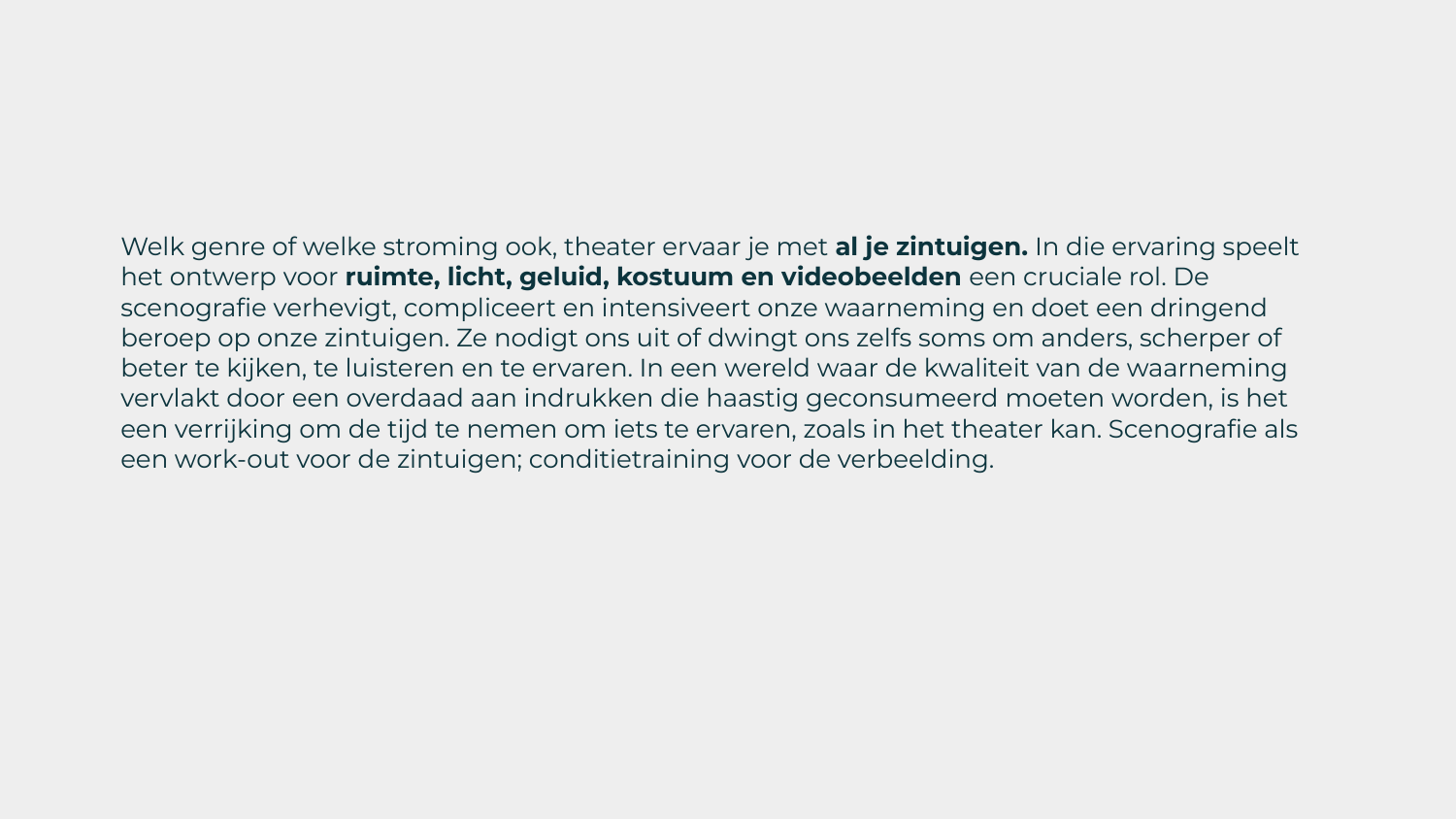

Welk genre of welke stroming ook, theater ervaar je met al je zintuigen. In die ervaring speelt het ontwerp voor ruimte, licht, geluid, kostuum en videobeelden een cruciale rol. De scenografie verhevigt, compliceert en intensiveert onze waarneming en doet een dringend beroep op onze zintuigen. Ze nodigt ons uit of dwingt ons zelfs soms om anders, scherper of beter te kijken, te luisteren en te ervaren. In een wereld waar de kwaliteit van de waarneming vervlakt door een overdaad aan indrukken die haastig geconsumeerd moeten worden, is het een verrijking om de tijd te nemen om iets te ervaren, zoals in het theater kan. Scenografie als een work-out voor de zintuigen; conditietraining voor de verbeelding.